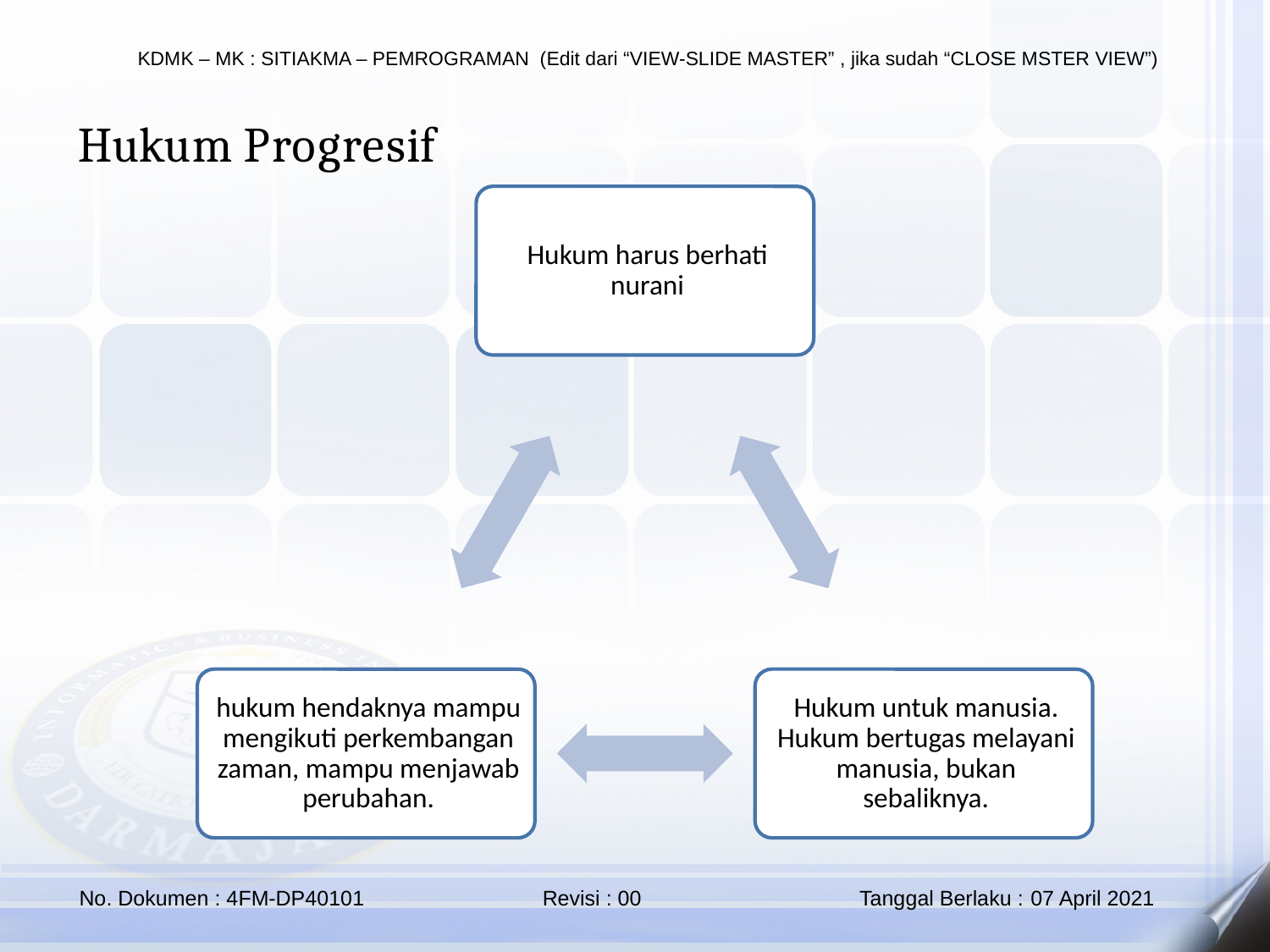

Hukum Progresif
Hukum harus berhati nurani

Hukum untuk manusia. Hukum bertugas melayani manusia, bukan sebaliknya.

hukum hendaknya mampu mengikuti perkembangan zaman, mampu menjawab perubahan.